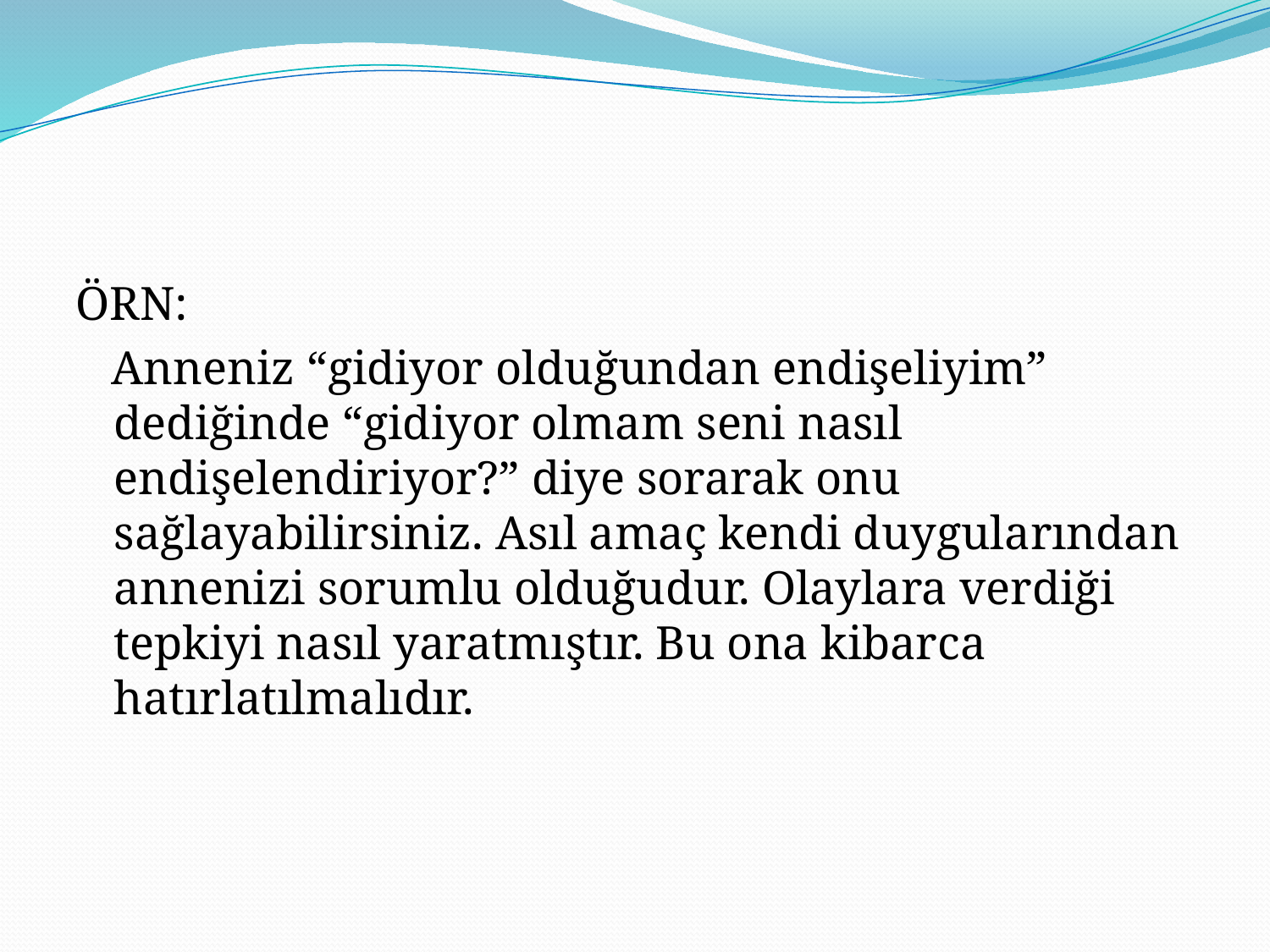

#
ÖRN:
   Anneniz “gidiyor olduğundan endişeliyim” dediğinde “gidiyor olmam seni nasıl endişelendiriyor?” diye sorarak onu sağlayabilirsiniz. Asıl amaç kendi duygularından annenizi sorumlu olduğudur. Olaylara verdiği tepkiyi nasıl yaratmıştır. Bu ona kibarca hatırlatılmalıdır.